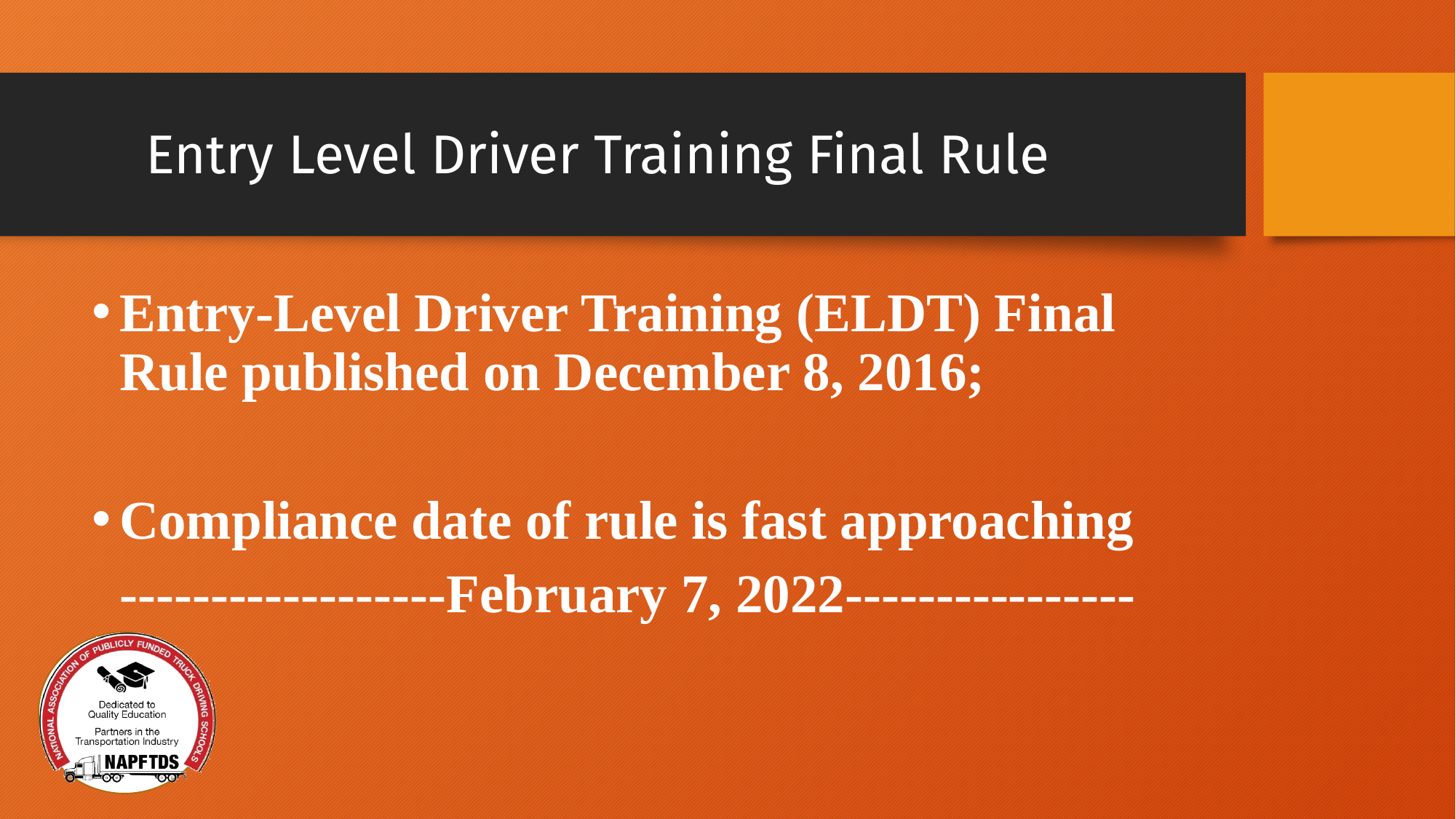

# Entry Level Driver Training Final Rule
Entry-Level Driver Training (ELDT) Final Rule published on December 8, 2016;

Compliance date of rule is fast approaching
  ------------------February 7, 2022----------------